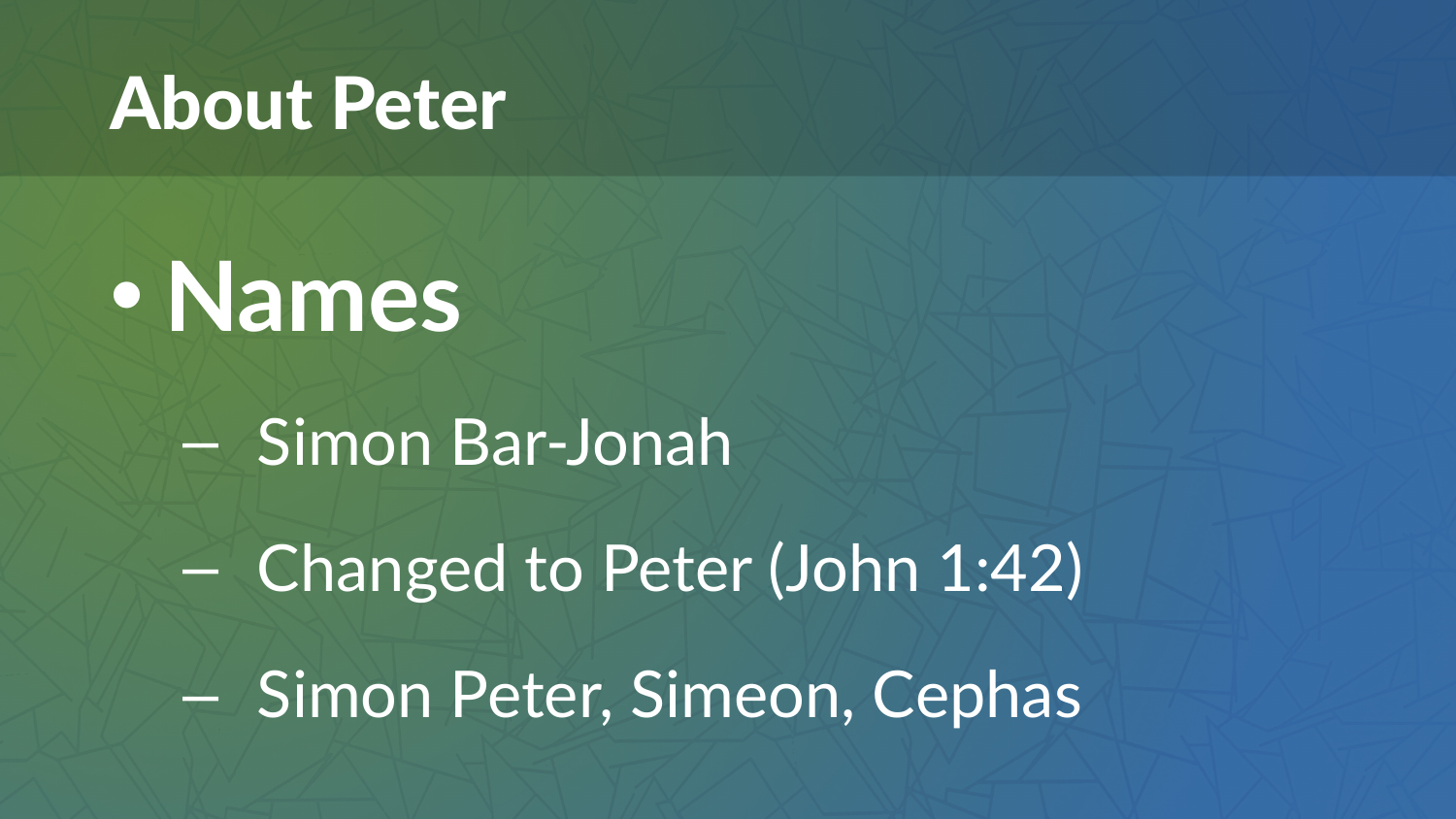

# About Peter
Names
Simon Bar-Jonah
Changed to Peter (John 1:42)
Simon Peter, Simeon, Cephas